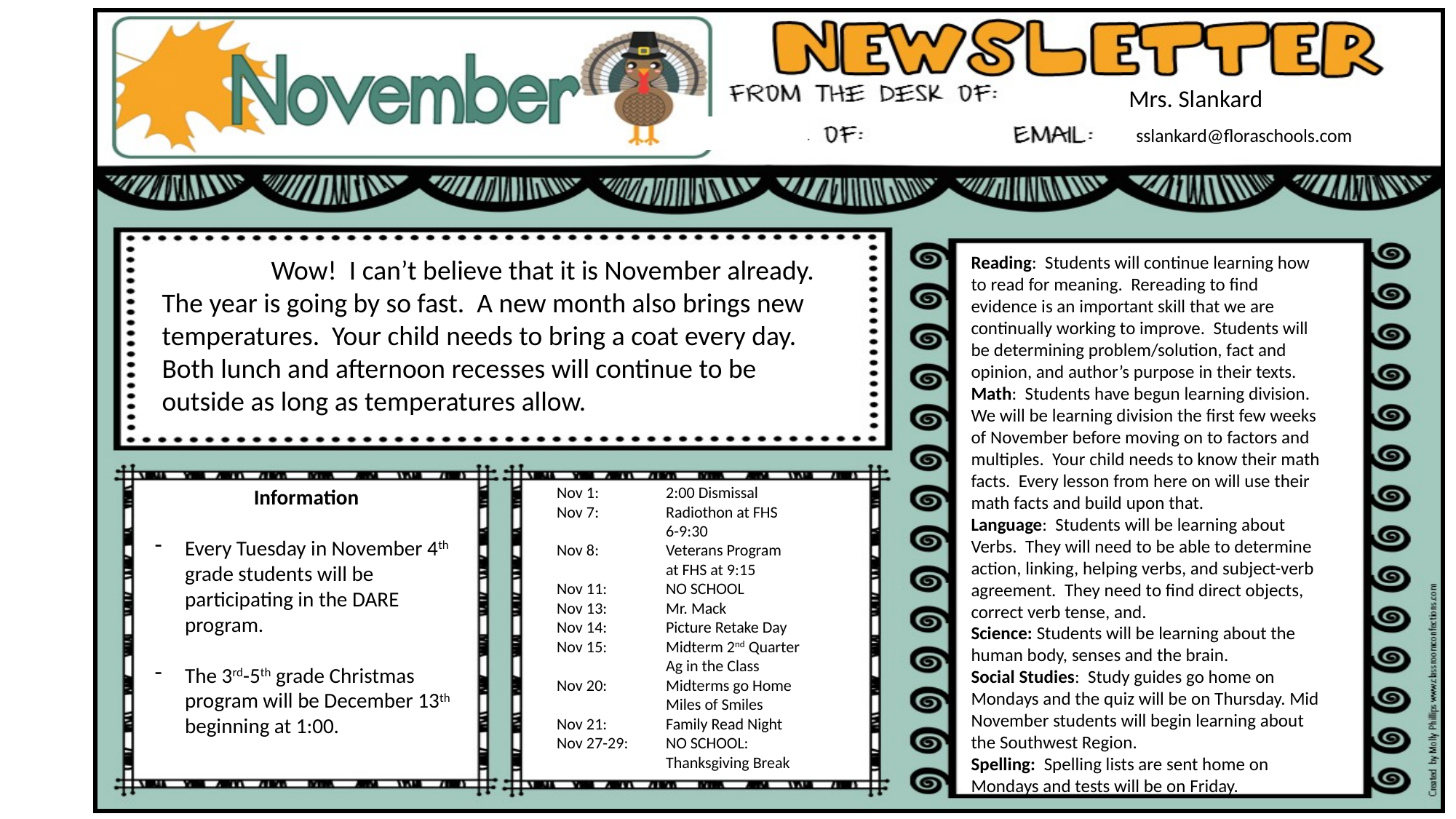

Mrs. Slankard

sslankard@floraschools.com
Reading:  Students will continue learning how to read for meaning.  Rereading to find evidence is an important skill that we are continually working to improve.  Students will be determining problem/solution, fact and opinion, and author’s purpose in their texts.
Math:  Students have begun learning division.  We will be learning division the first few weeks of November before moving on to factors and multiples.  Your child needs to know their math facts.  Every lesson from here on will use their math facts and build upon that.
Language:  Students will be learning about Verbs.  They will need to be able to determine action, linking, helping verbs, and subject-verb agreement.  They need to find direct objects, correct verb tense, and.
Science: Students will be learning about the human body, senses and the brain.
Social Studies:  Study guides go home on Mondays and the quiz will be on Thursday. Mid November students will begin learning about the Southwest Region.
Spelling:  Spelling lists are sent home on Mondays and tests will be on Friday.

	Wow!  I can’t believe that it is November already.  The year is going by so fast.  A new month also brings new temperatures.  Your child needs to bring a coat every day.  Both lunch and afternoon recesses will continue to be outside as long as temperatures allow.

Nov 1:	2:00 Dismissal
Nov 7:	Radiothon at FHS 	6-9:30
Nov 8:	Veterans Program 	at FHS at 9:15
Nov 11:	NO SCHOOL
Nov 13:	Mr. Mack
Nov 14:	Picture Retake Day
Nov 15:	Midterm 2nd Quarter
	Ag in the Class
Nov 20:	Midterms go Home
	Miles of Smiles
Nov 21:	Family Read Night
Nov 27-29:	NO SCHOOL: 		Thanksgiving Break
Information

Every Tuesday in November 4th grade students will be participating in the DARE program.

The 3rd-5th grade Christmas program will be December 13th beginning at 1:00.